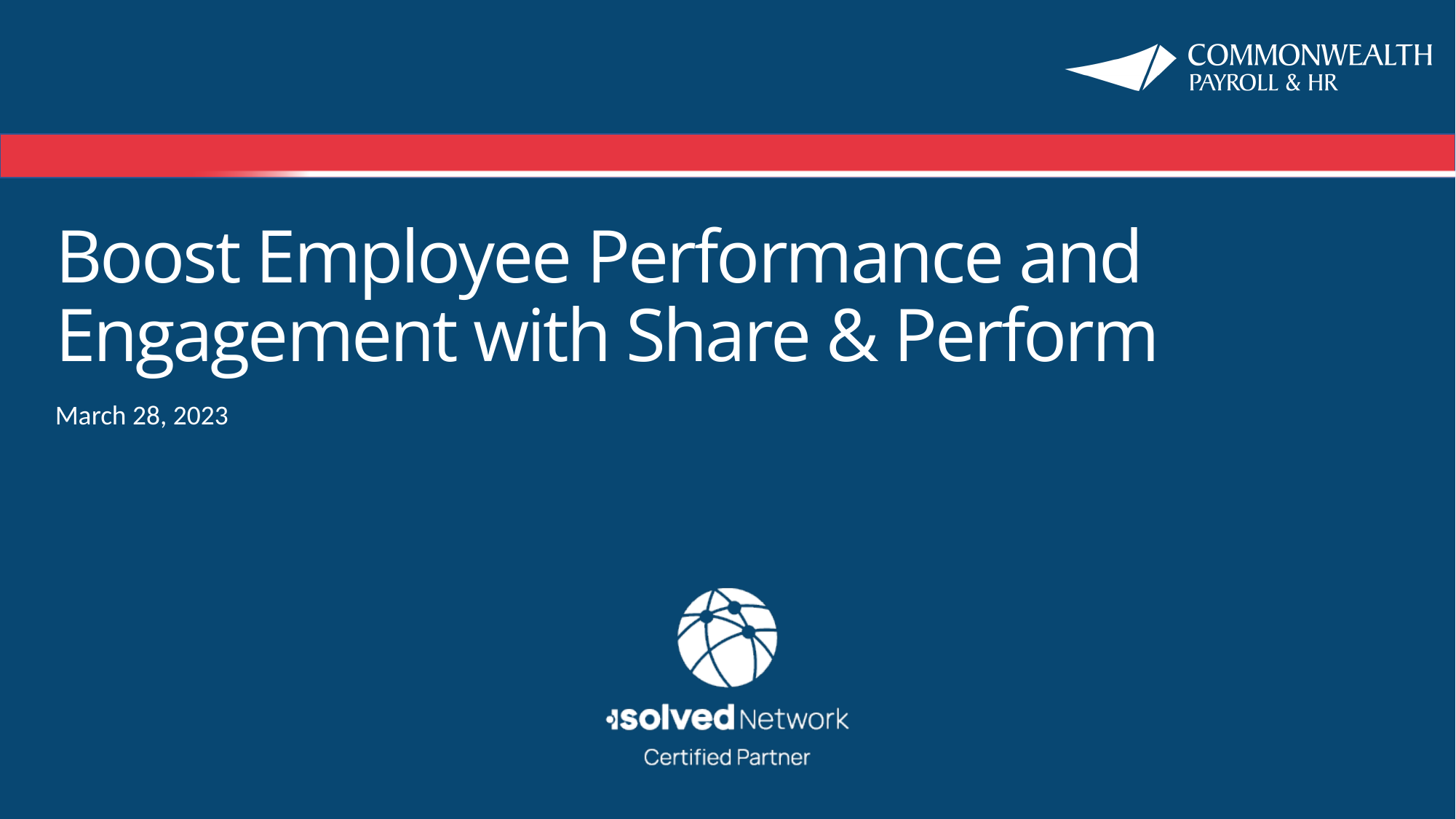

# Boost Employee Performance and Engagement with Share & Perform
March 28, 2023